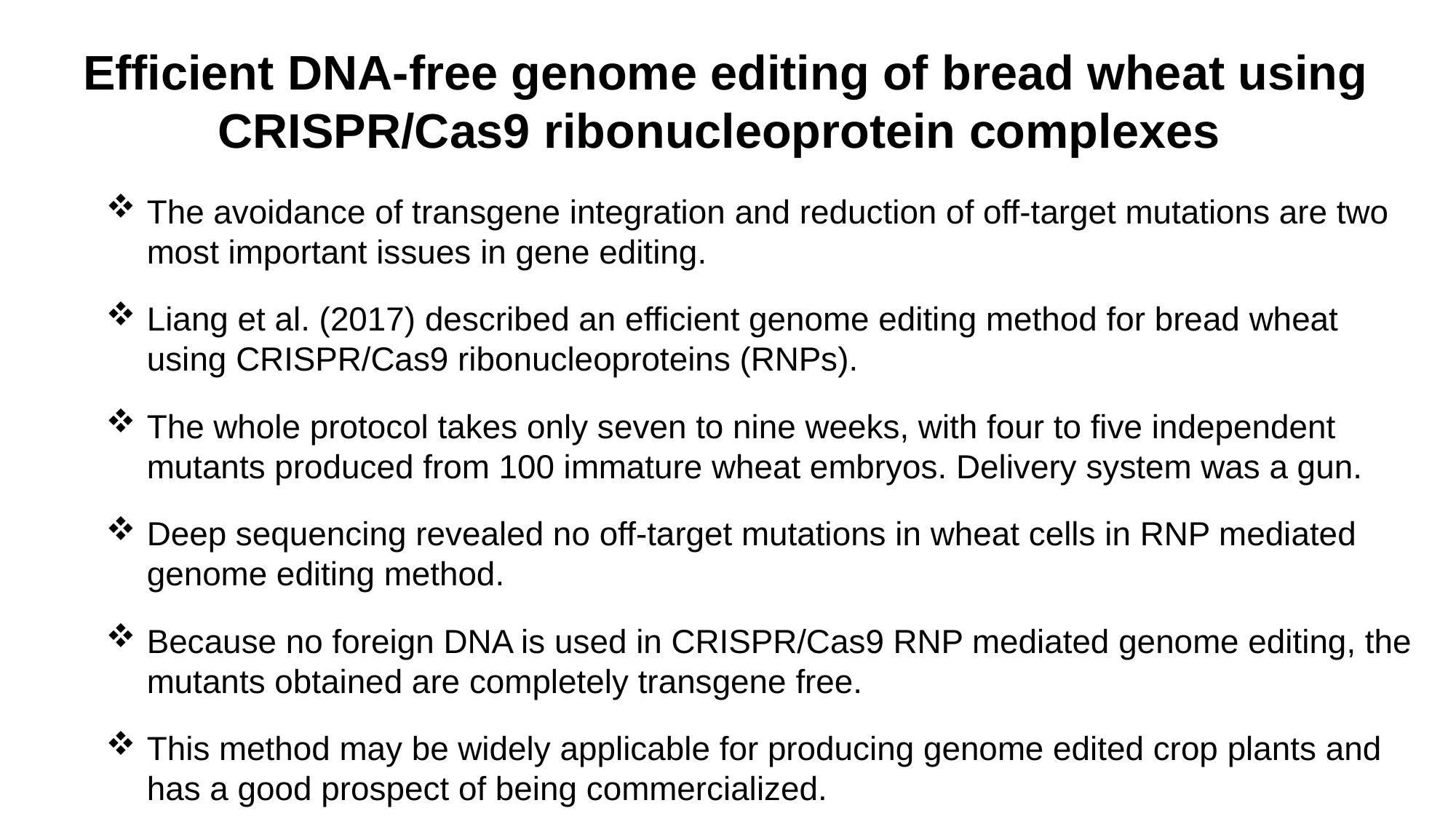

Efficient DNA-free genome editing of bread wheat using CRISPR/Cas9 ribonucleoprotein complexes
The avoidance of transgene integration and reduction of off-target mutations are two most important issues in gene editing.
Liang et al. (2017) described an efficient genome editing method for bread wheat using CRISPR/Cas9 ribonucleoproteins (RNPs).
The whole protocol takes only seven to nine weeks, with four to five independent mutants produced from 100 immature wheat embryos. Delivery system was a gun.
Deep sequencing revealed no off-target mutations in wheat cells in RNP mediated genome editing method.
Because no foreign DNA is used in CRISPR/Cas9 RNP mediated genome editing, the mutants obtained are completely transgene free.
This method may be widely applicable for producing genome edited crop plants and has a good prospect of being commercialized.